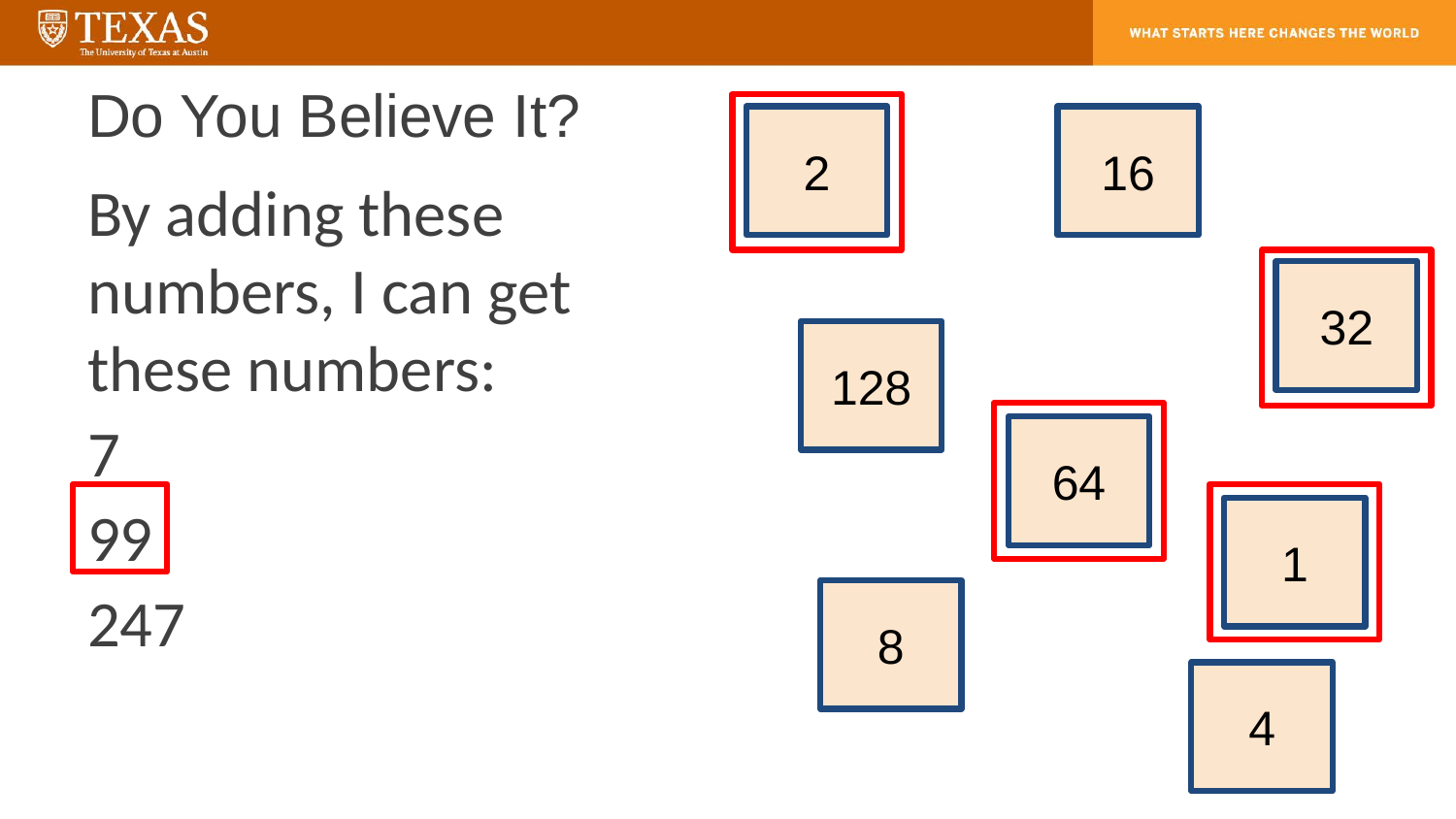

# Do You Believe It?

2
16
By adding these numbers, I can get these numbers:
7
99
247

32
128

64

1
8
4